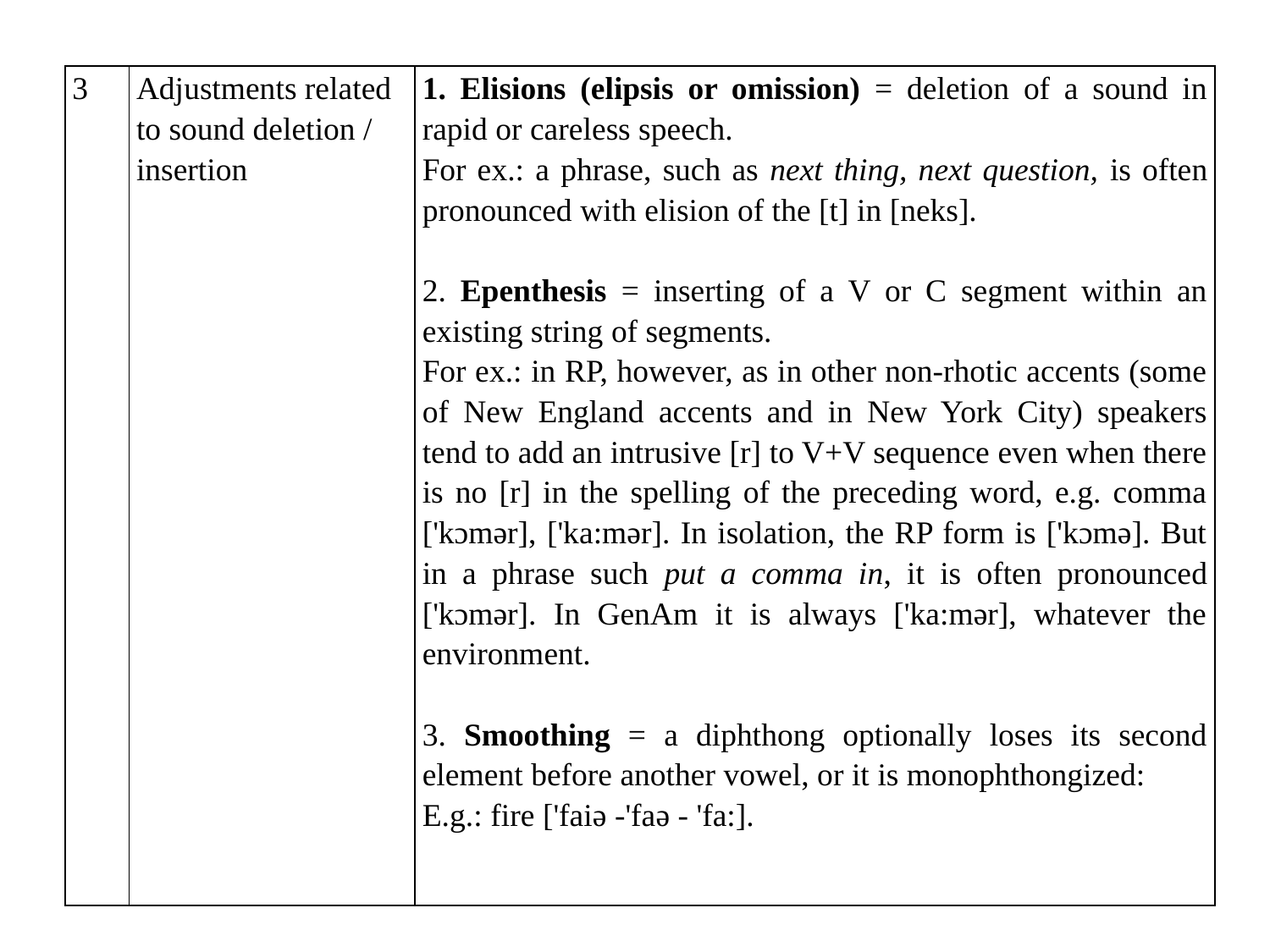

| 3 | Adjustments related to sound deletion / insertion | 1. Elisions (elipsis or omission) = deletion of a sound in rapid or careless speech. For ex.: a phrase, such as next thing, next question, is often pronounced with elision of the [t] in [neks]. 2. Epenthesis = inserting of a V or C segment within an existing string of segments. For ex.: in RP, however, as in other non-rhotic accents (some of New England accents and in New York City) speakers tend to add an intrusive [r] to V+V sequence even when there is no [r] in the spelling of the preceding word, e.g. comma ['kɔmər], ['ka:mər]. In isolation, the RP form is ['kɔmə]. But in a phrase such put a comma in, it is often pronounced ['kɔmər]. In GenAm it is always ['ka:mər], whatever the environment. 3. Smoothing = a diphthong optionally loses its second element before another vowel, or it is monophthongized: E.g.: fire ['faiə -'faə - 'fa:]. |
| --- | --- | --- |